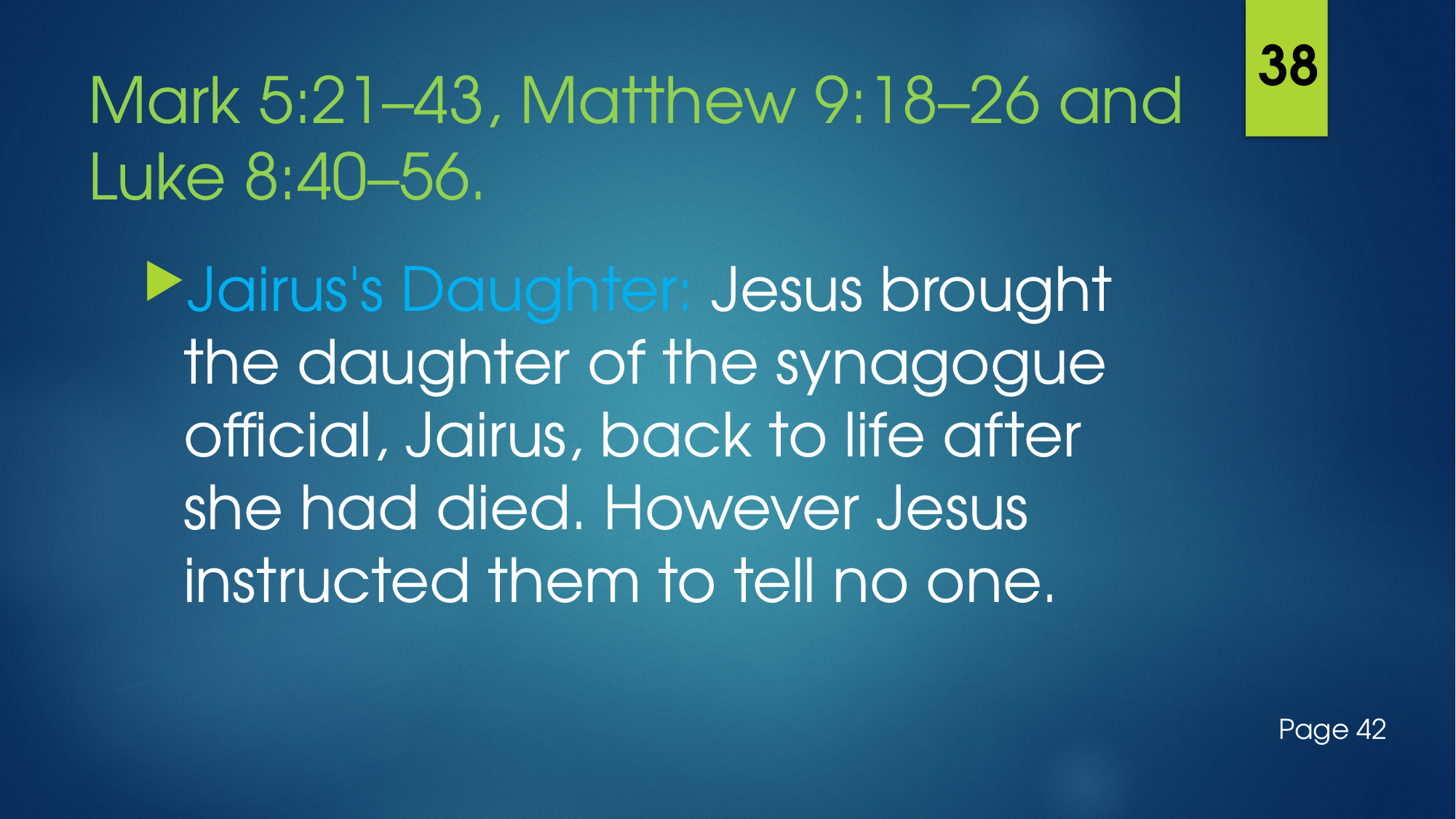

38
# Mark 5:21–43, Matthew 9:18–26 and Luke 8:40–56.
Jairus's Daughter: Jesus brought the daughter of the synagogue official, Jairus, back to life after she had died. However Jesus instructed them to tell no one.
Page 42